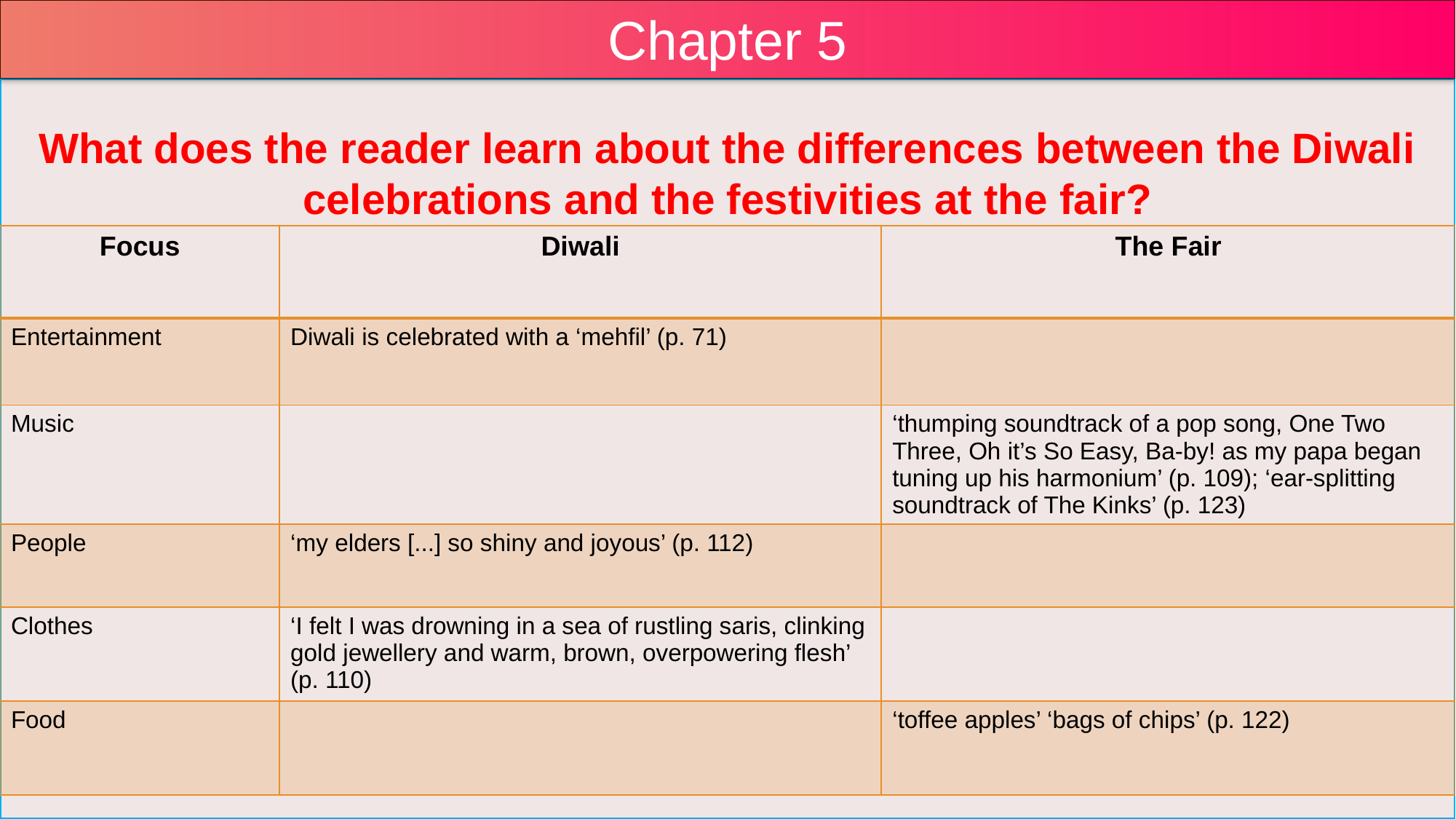

Chapter 5

What does the reader learn about the differences between the Diwali celebrations and the festivities at the fair?

| Focus | Diwali | The Fair |
| --- | --- | --- |
| Entertainment | Diwali is celebrated with a ‘mehfil’ (p. 71) |  |
| Music |  | ‘thumping soundtrack of a pop song, One Two Three, Oh it’s So Easy, Ba-by! as my papa began tuning up his harmonium’ (p. 109); ‘ear-splitting soundtrack of The Kinks’ (p. 123) |
| People | ‘my elders [...] so shiny and joyous’ (p. 112) |  |
| Clothes | ‘I felt I was drowning in a sea of rustling saris, clinking gold jewellery and warm, brown, overpowering flesh’ (p. 110) |  |
| Food |  | ‘toffee apples’ ‘bags of chips’ (p. 122) |